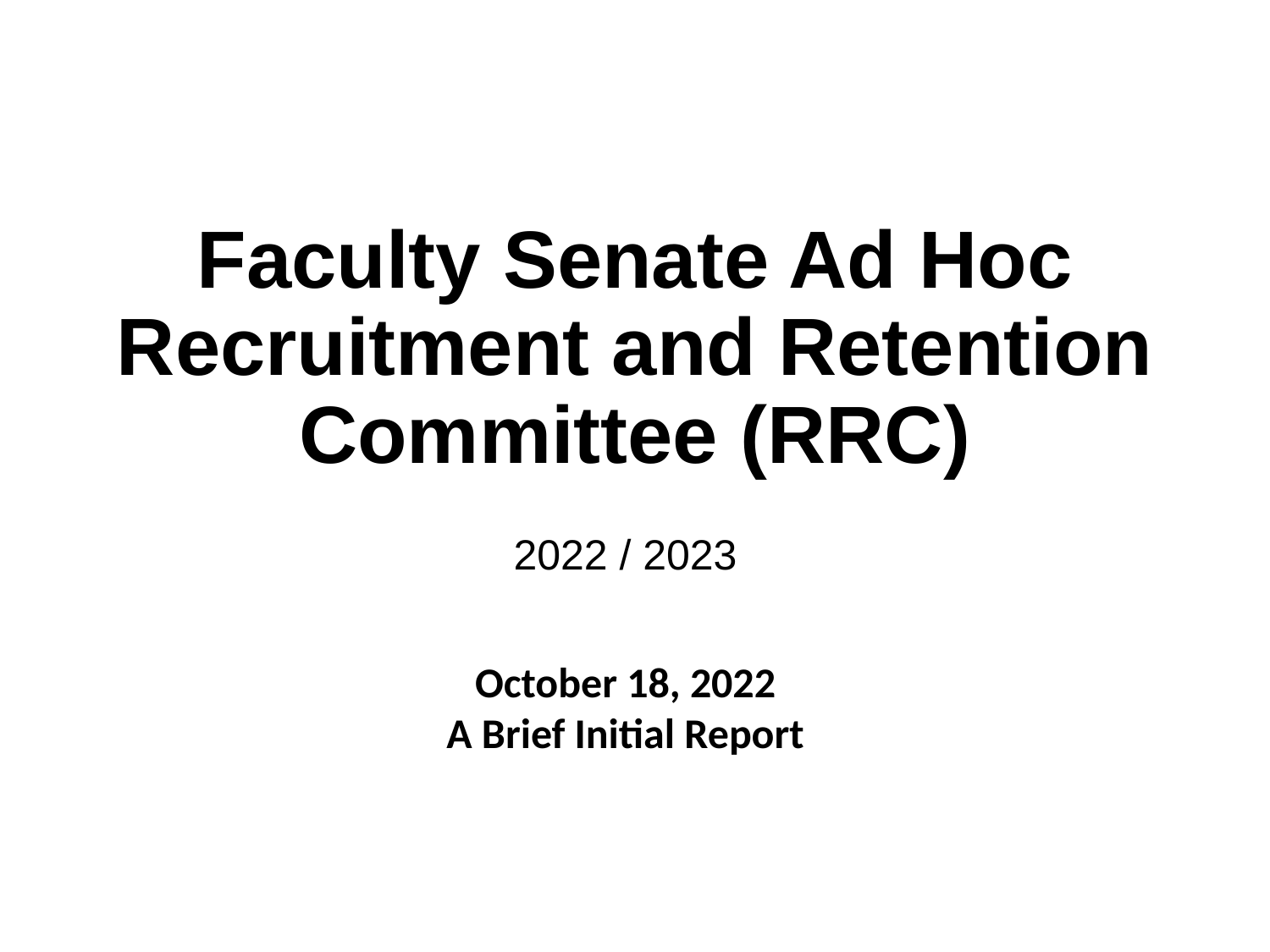

# Faculty Senate Ad Hoc Recruitment and Retention Committee (RRC)
2022 / 2023
October 18, 2022
A Brief Initial Report